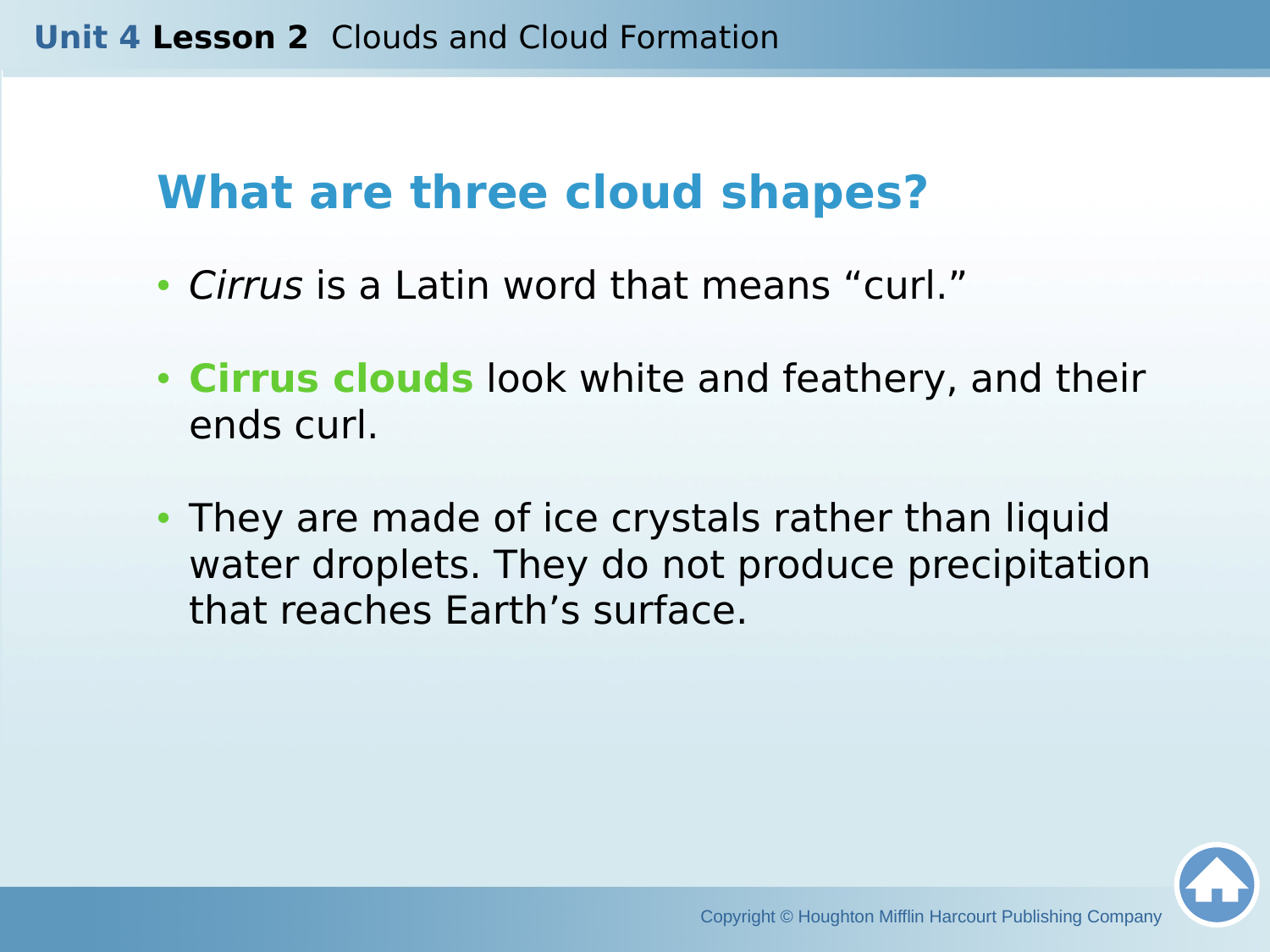

Unit 4 Lesson 2  Clouds and Cloud Formation
What are three cloud shapes?
Cirrus is a Latin word that means “curl.”

Cirrus clouds look white and feathery, and their ends curl.

They are made of ice crystals rather than liquid water droplets. They do not produce precipitation that reaches Earth’s surface.

Copyright © Houghton Mifflin Harcourt Publishing Company